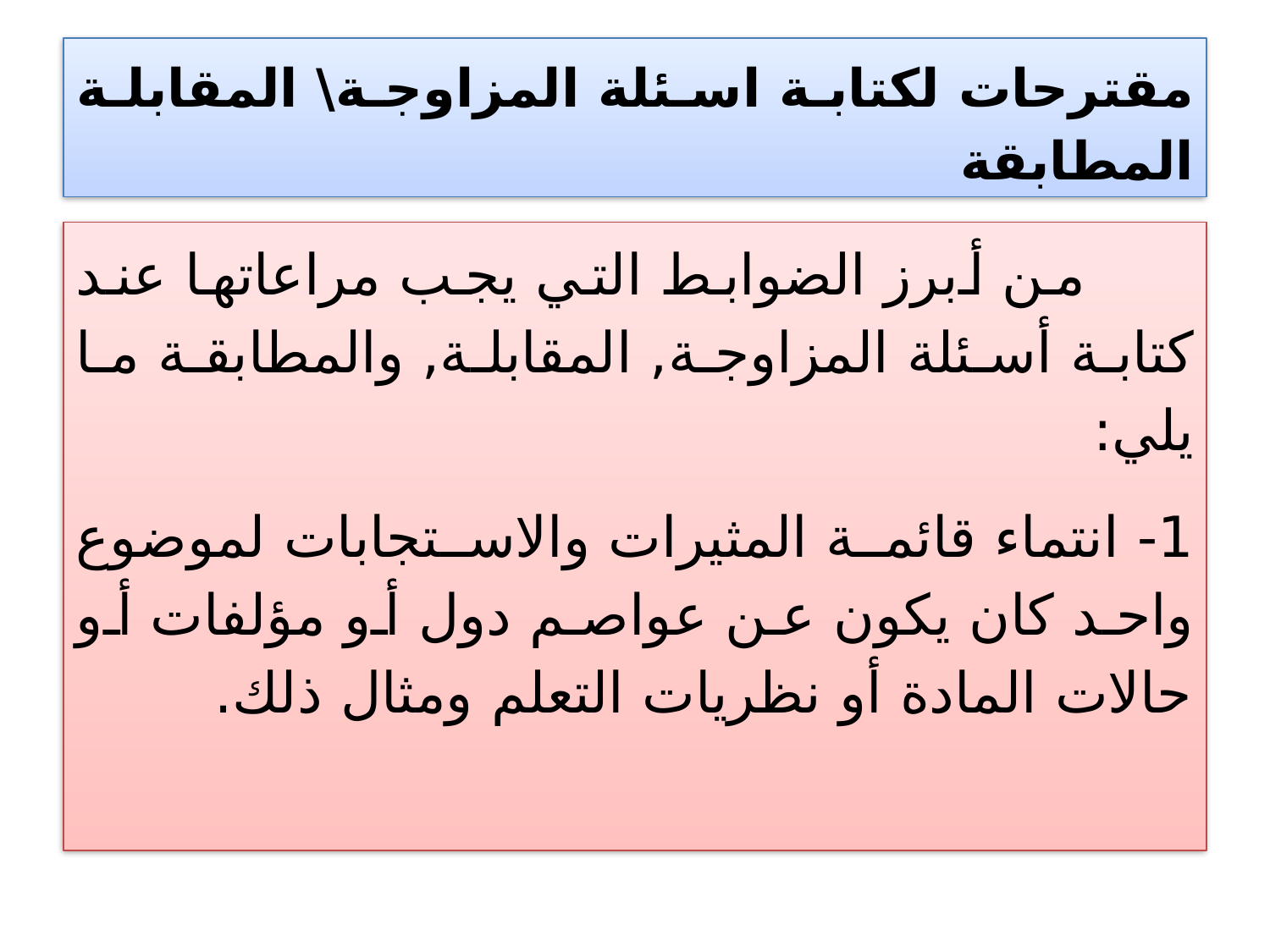

# مقترحات لكتابة اسئلة المزاوجة\ المقابلة المطابقة
      من أبرز الضوابط التي يجب مراعاتها عند كتابة أسئلة المزاوجة, المقابلة, والمطابقة ما يلي:
1- انتماء قائمة المثيرات والاستجابات لموضوع واحد كان يكون عن عواصم دول أو مؤلفات أو حالات المادة أو نظريات التعلم ومثال ذلك.